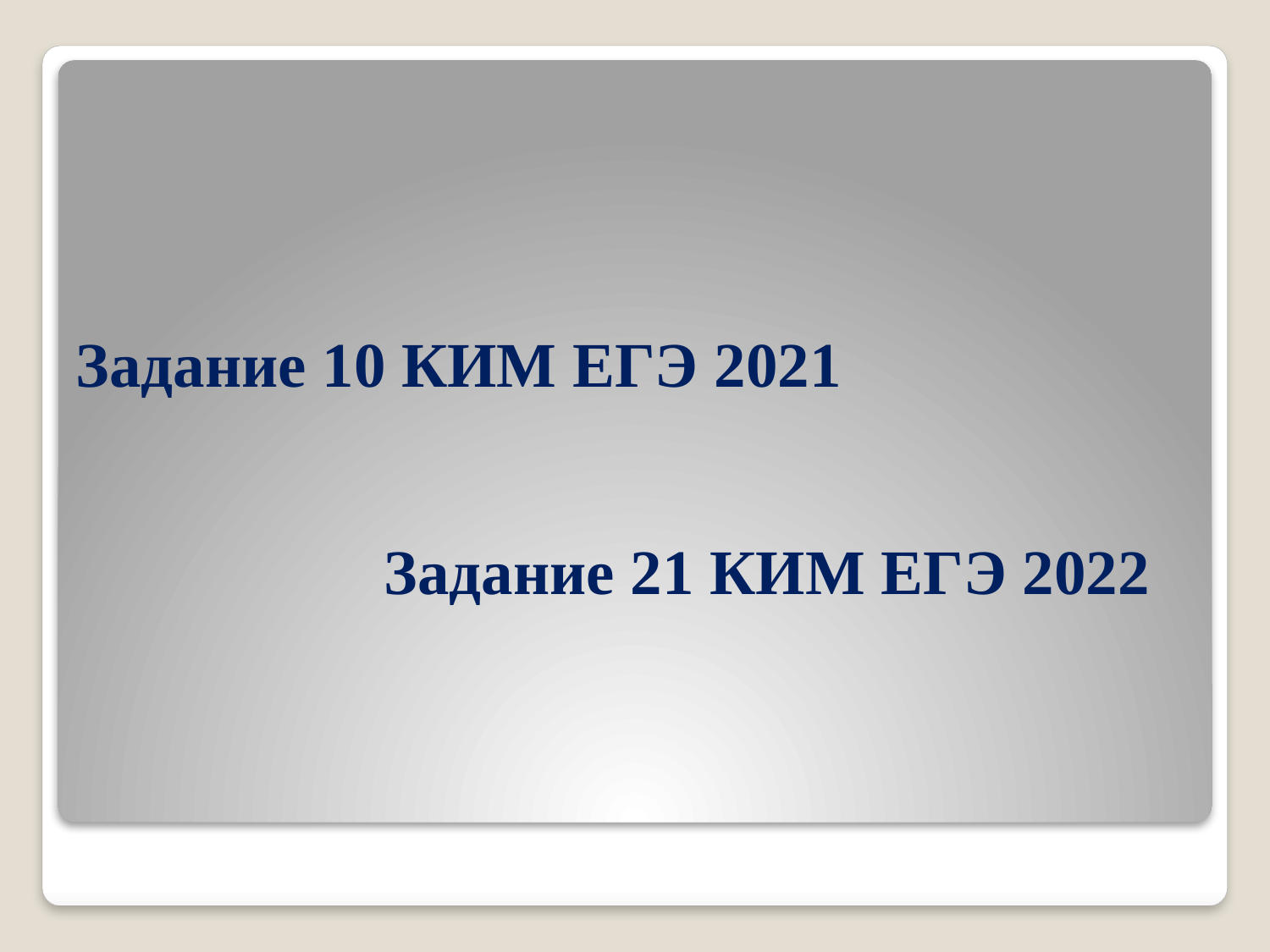

# Задание 10 КИМ ЕГЭ 2021

             Задание 21 КИМ ЕГЭ 2022